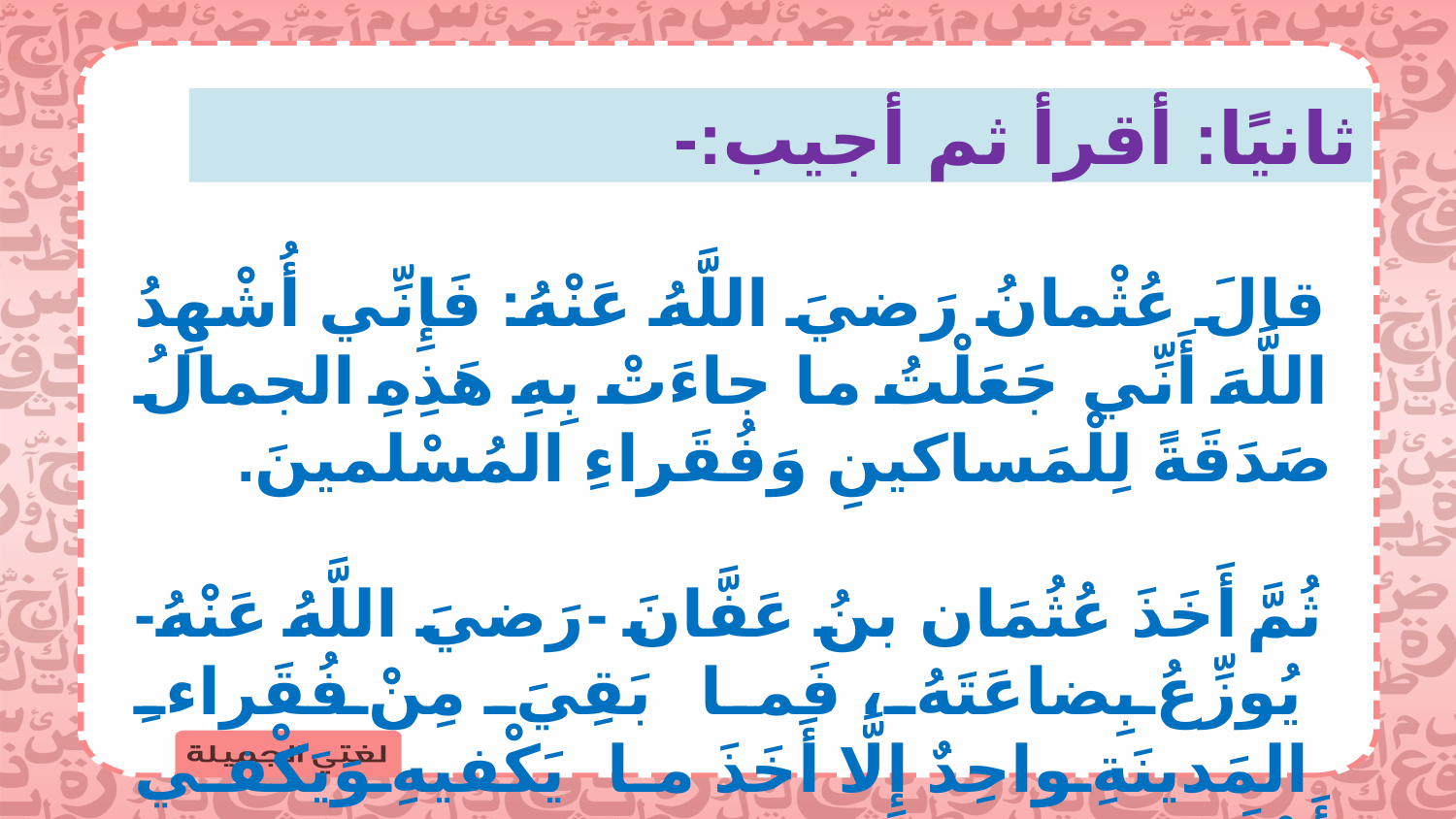

ثانيًا: أقرأ ثم أجيب:-
قالَ عُثْمانُ رَضيَ اللَّهُ عَنْهُ: فَإِنِّي أُشْهِدُ اللَّهَ أَنِّي جَعَلْتُ ما جاءَتْ بِهِ هَذِهِ الجمالُ صَدَقَةً لِلْمَساكينِ وَفُقَراءِ المُسْلمينَ.

ثُمَّ أَخَذَ عُثُمَان بنُ عَفَّانَ -رَضيَ اللَّهُ عَنْهُ- يُوزِّعُ بِضاعَتَهُ، فَما بَقِيَ مِنْ فُقَراءِ المَدينَةِ واحِدٌ إِلَّا أَخَذَ ما يَكْفيهِ وَيَكْفي أَهْلَهُ.